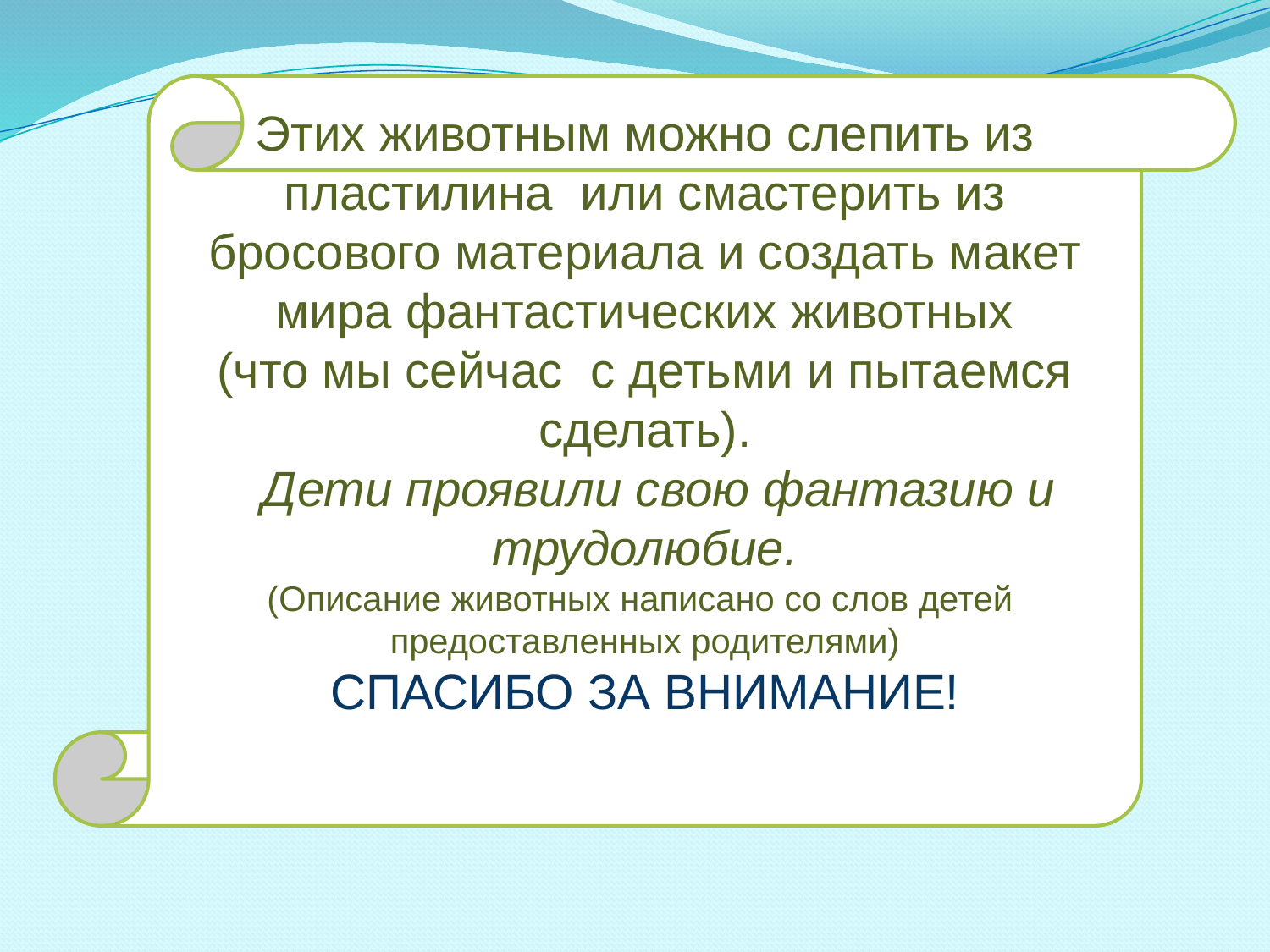

Этих животным можно слепить из пластилина  или смастерить из бросового материала и создать макет мира фантастических животных
(что мы сейчас  с детьми и пытаемся сделать).
  Дети проявили свою фантазию и трудолюбие.
(Описание животных написано со слов детей  предоставленных родителями)
СПАСИБО ЗА ВНИМАНИЕ!